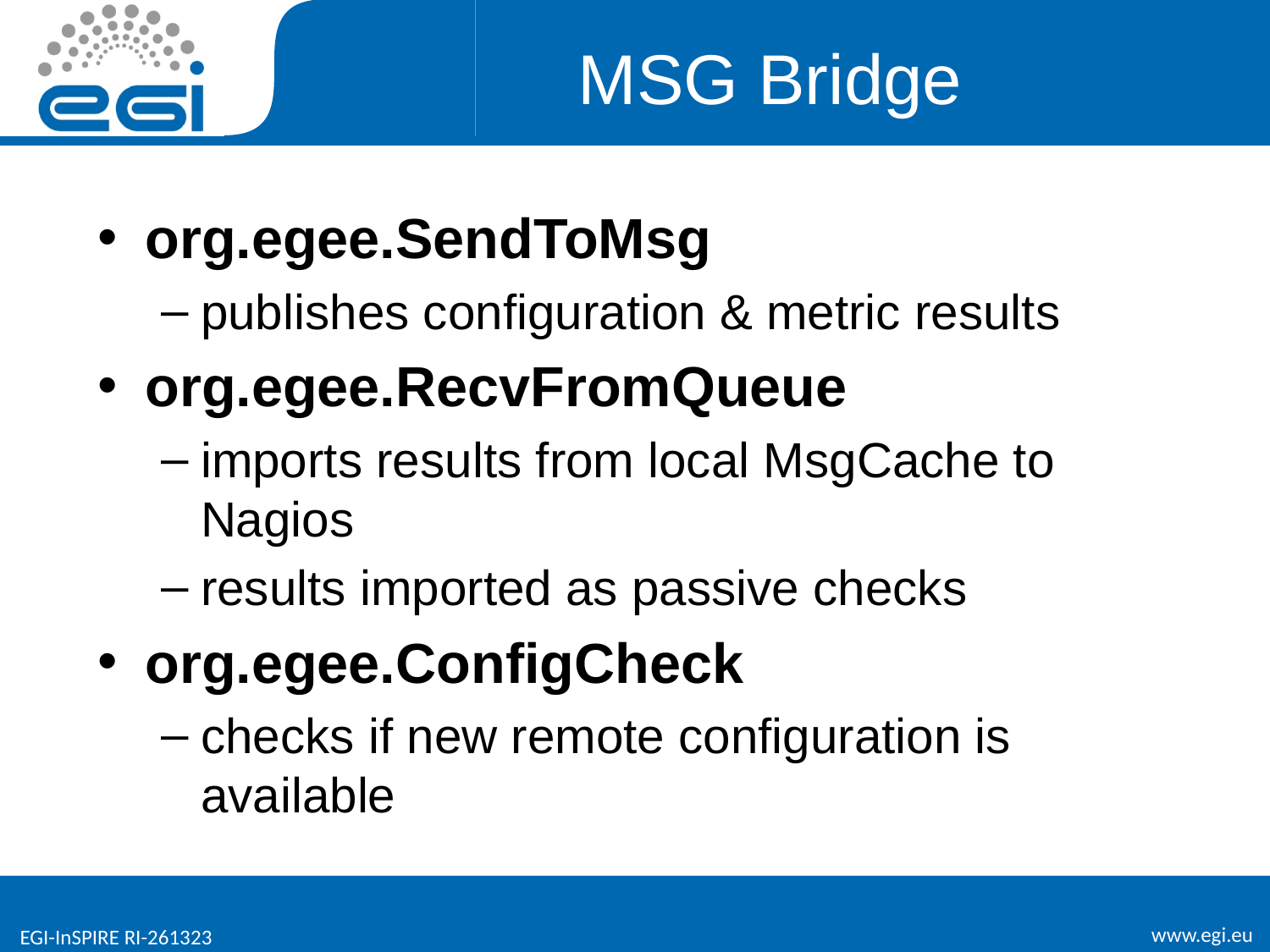

# MSG Bridge
org.egee.SendToMsg
publishes configuration & metric results
org.egee.RecvFromQueue
imports results from local MsgCache to Nagios
results imported as passive checks
org.egee.ConfigCheck
checks if new remote configuration is available